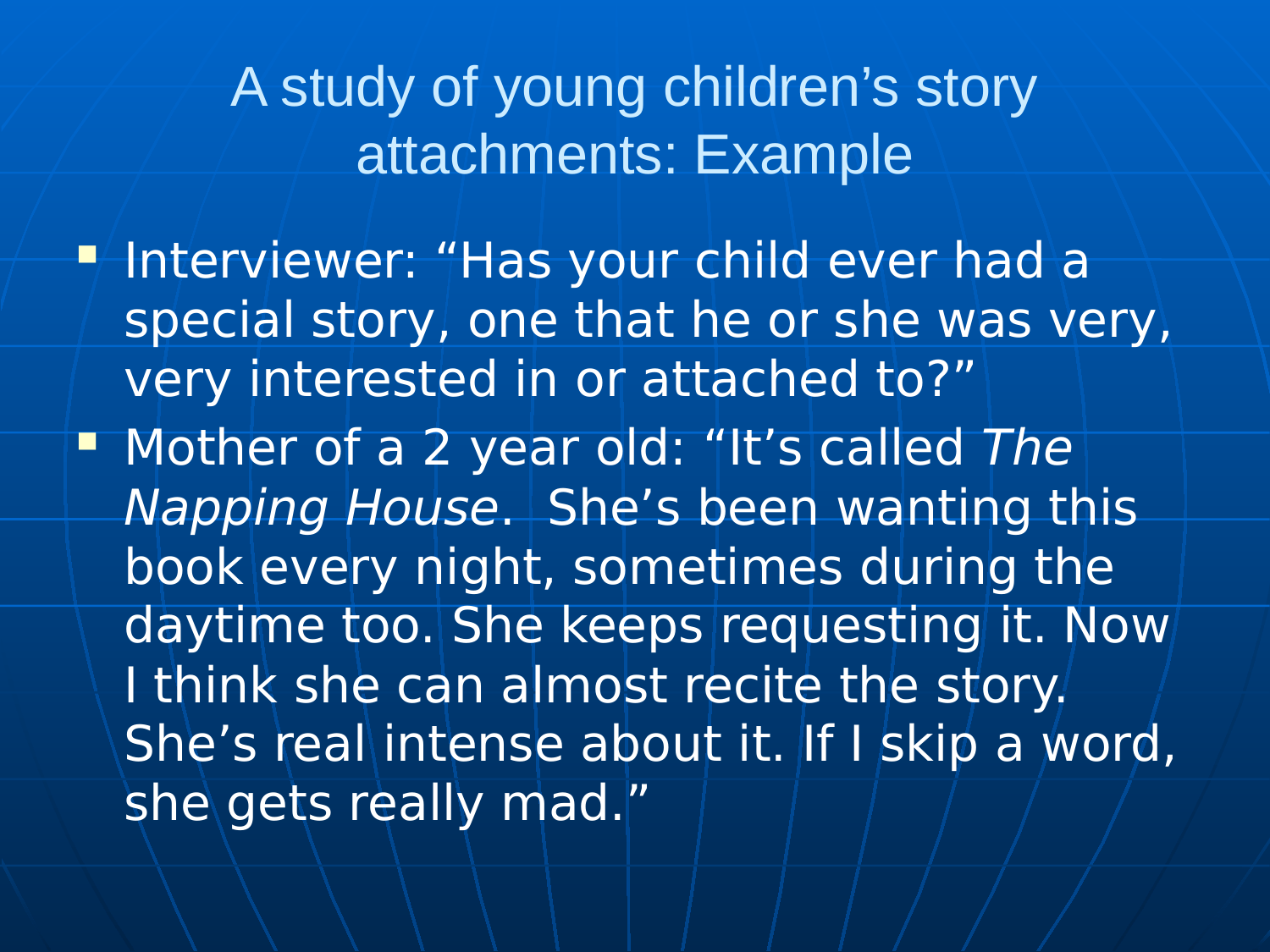

# A study of young children’s story attachments: Example
Interviewer: “Has your child ever had a special story, one that he or she was very, very interested in or attached to?”
Mother of a 2 year old: “It’s called The Napping House.  She’s been wanting this book every night, sometimes during the daytime too. She keeps requesting it. Now I think she can almost recite the story. She’s real intense about it. If I skip a word, she gets really mad.”